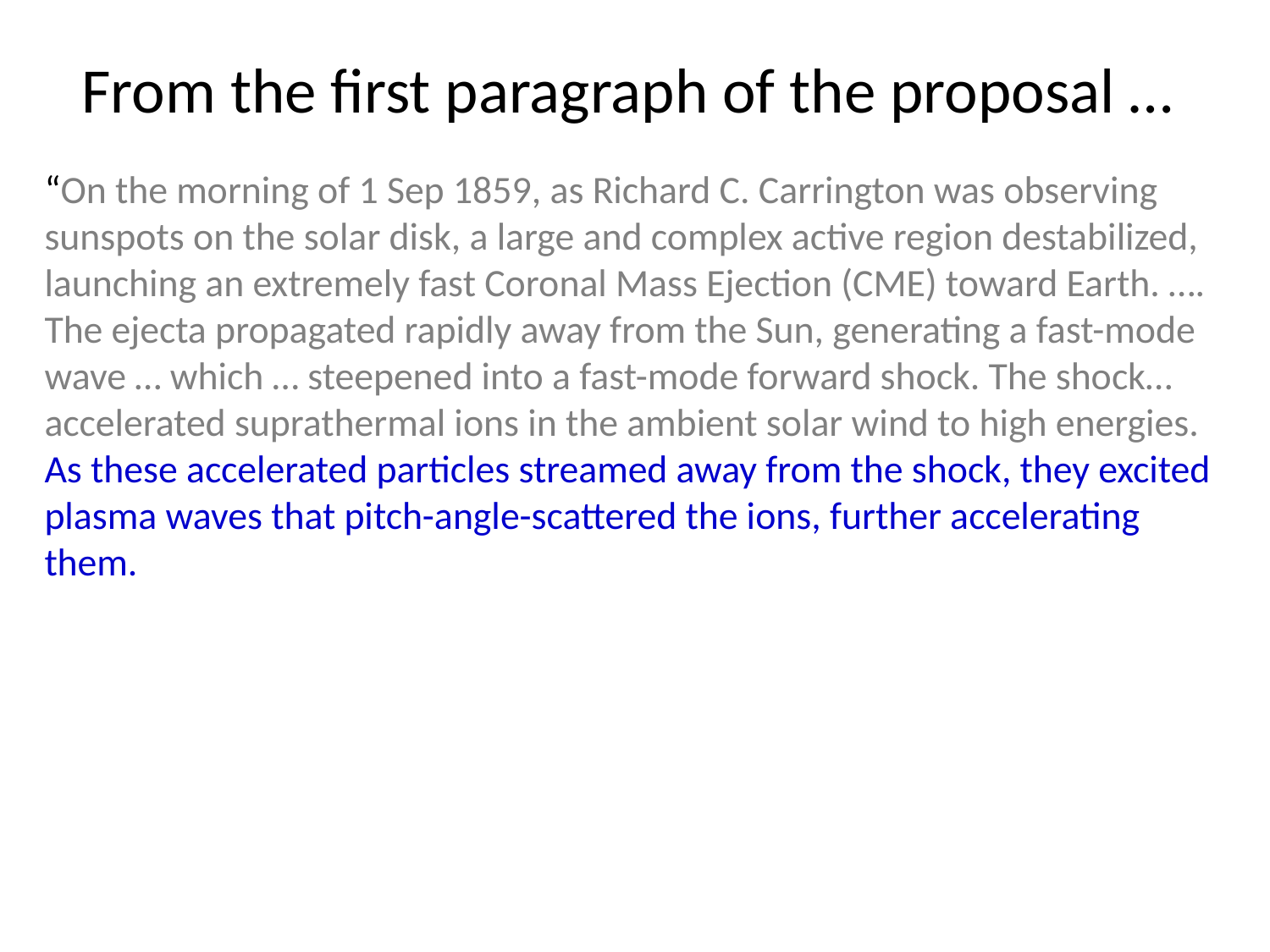

# From the first paragraph of the proposal …
“On the morning of 1 Sep 1859, as Richard C. Carrington was observing sunspots on the solar disk, a large and complex active region destabilized, launching an extremely fast Coronal Mass Ejection (CME) toward Earth. …. The ejecta propagated rapidly away from the Sun, generating a fast-mode wave … which … steepened into a fast-mode forward shock. The shock… accelerated suprathermal ions in the ambient solar wind to high energies. As these accelerated particles streamed away from the shock, they excited plasma waves that pitch-angle-scattered the ions, further accelerating them.